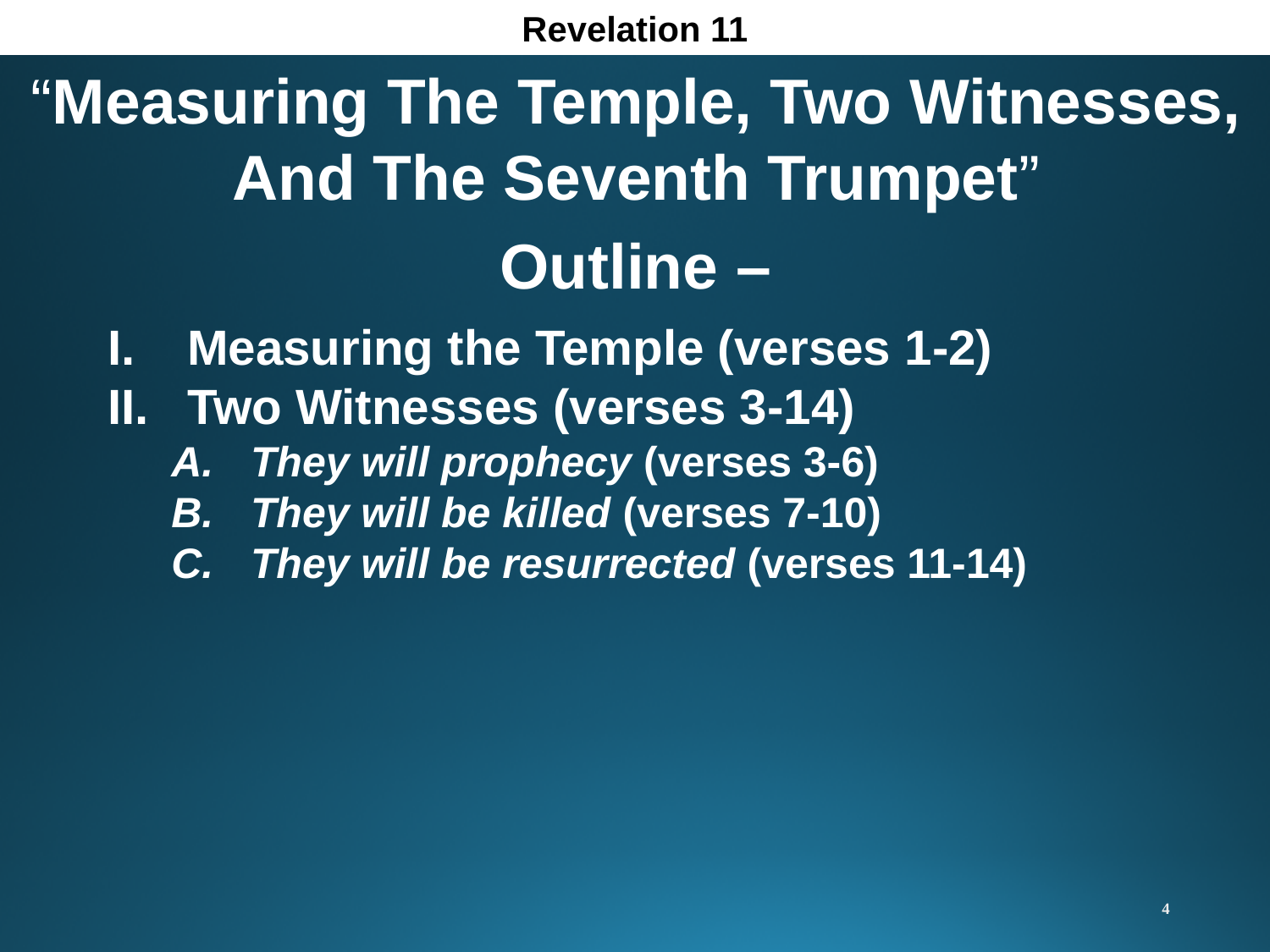

Revelation 11
“Measuring The Temple, Two Witnesses,
And The Seventh Trumpet”
Outline –
Measuring the Temple (verses 1-2)
Two Witnesses (verses 3-14)
They will prophecy (verses 3-6)
They will be killed (verses 7-10)
They will be resurrected (verses 11-14)
4